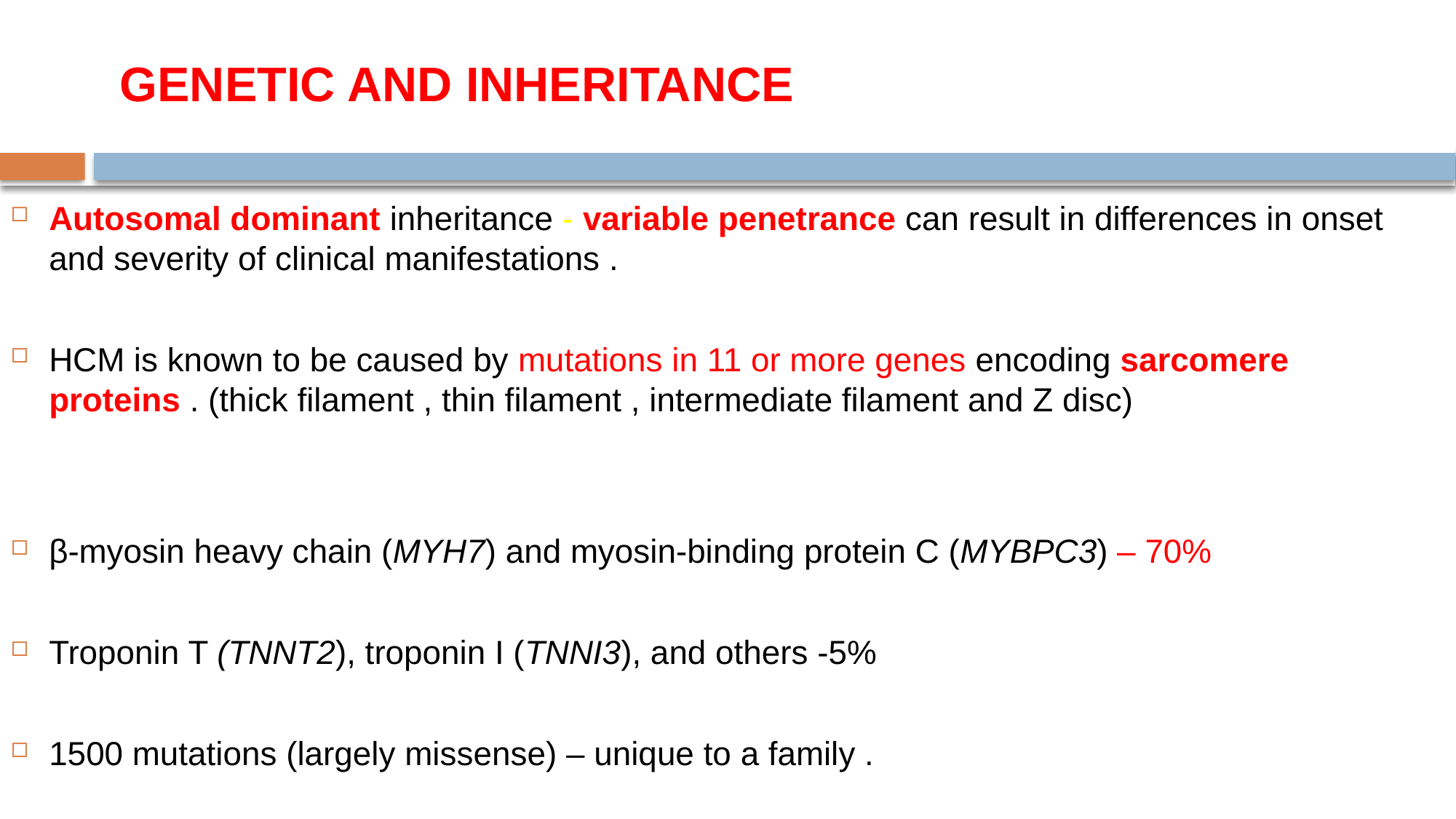

# GENETIC AND INHERITANCE
Autosomal dominant inheritance - variable penetrance can result in differences in onset and severity of clinical manifestations .

HCM is known to be caused by mutations in 11 or more genes encoding sarcomere proteins . (thick filament , thin filament , intermediate filament and Z disc)

β-myosin heavy chain (MYH7) and myosin-binding protein C (MYBPC3) – 70%

Troponin T (TNNT2), troponin I (TNNI3), and others -5%

1500 mutations (largely missense) – unique to a family .